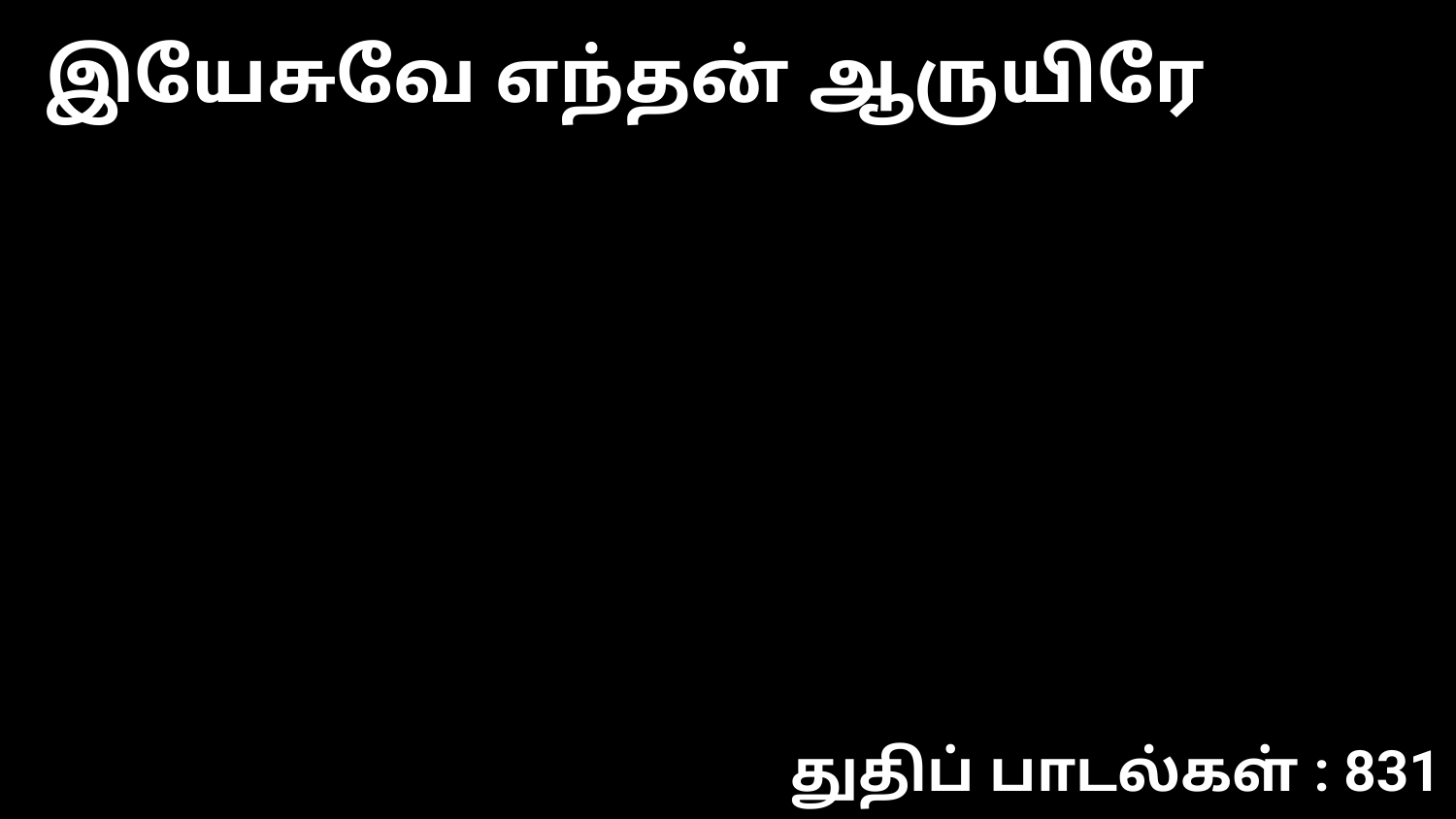

இயேசுவே எந்தன் ஆருயிரே
துதிப் பாடல்கள் : 831